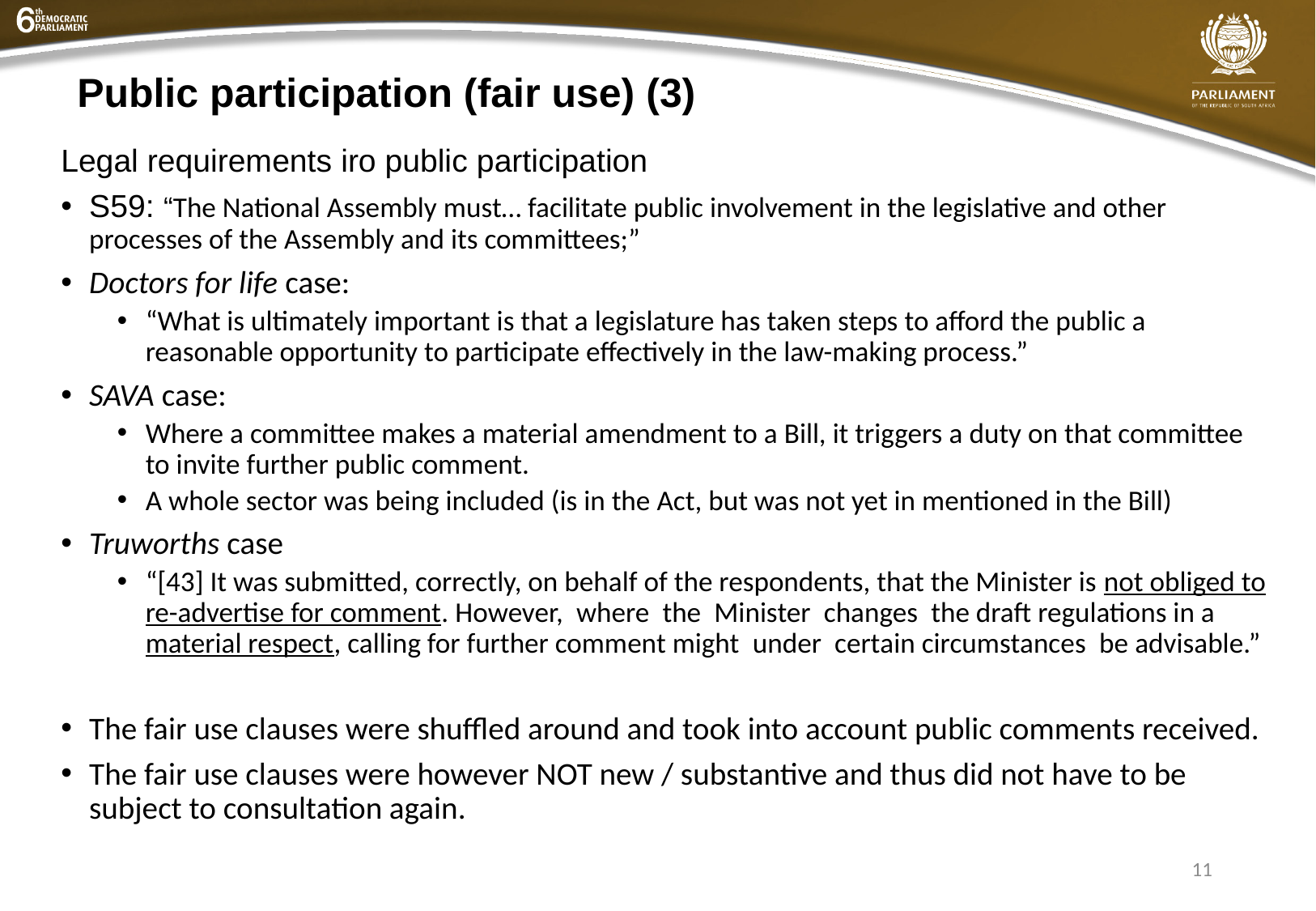

# Public participation (fair use) (3)
Legal requirements iro public participation
S59: “The National Assembly must… facilitate public involvement in the legislative and other processes of the Assembly and its committees;”
Doctors for life case:
“What is ultimately important is that a legislature has taken steps to afford the public a reasonable opportunity to participate effectively in the law-making process.”
SAVA case:
Where a committee makes a material amendment to a Bill, it triggers a duty on that committee to invite further public comment.
A whole sector was being included (is in the Act, but was not yet in mentioned in the Bill)
Truworths case
“[43] It was submitted, correctly, on behalf of the respondents, that the Minister is not obliged to re-advertise for comment. However,  where  the  Minister  changes  the draft regulations in a material respect, calling for further comment might  under  certain circumstances  be advisable.”

The fair use clauses were shuffled around and took into account public comments received.
The fair use clauses were however NOT new / substantive and thus did not have to be subject to consultation again.

11